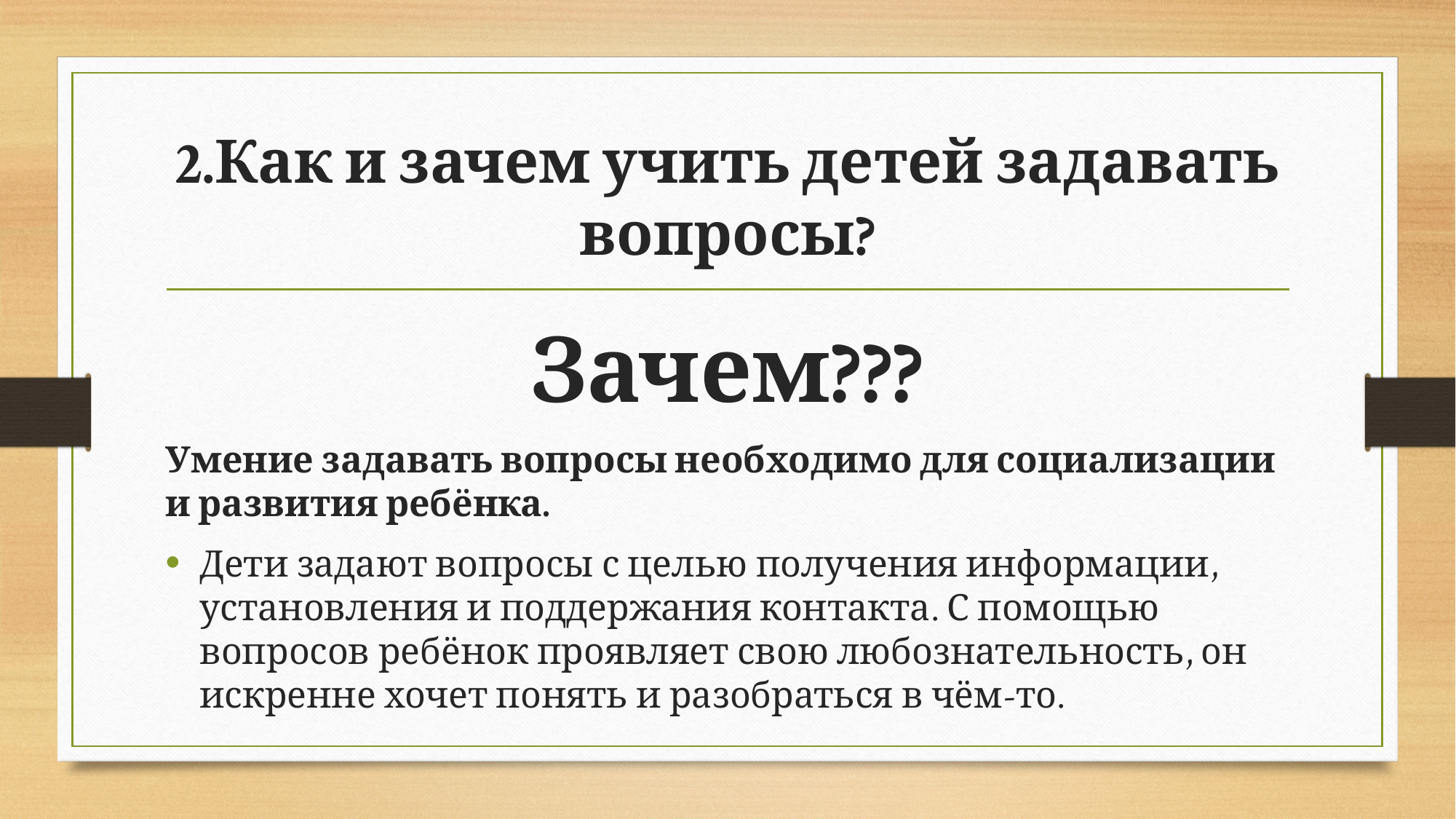

# 2.Как и зачем учить детей задавать вопросы?
Зачем???
Умение задавать вопросы необходимо для социализации и развития ребёнка.
Дети задают вопросы с целью получения информации, установления и поддержания контакта. С помощью вопросов ребёнок проявляет свою любознательность, он искренне хочет понять и разобраться в чём-то.